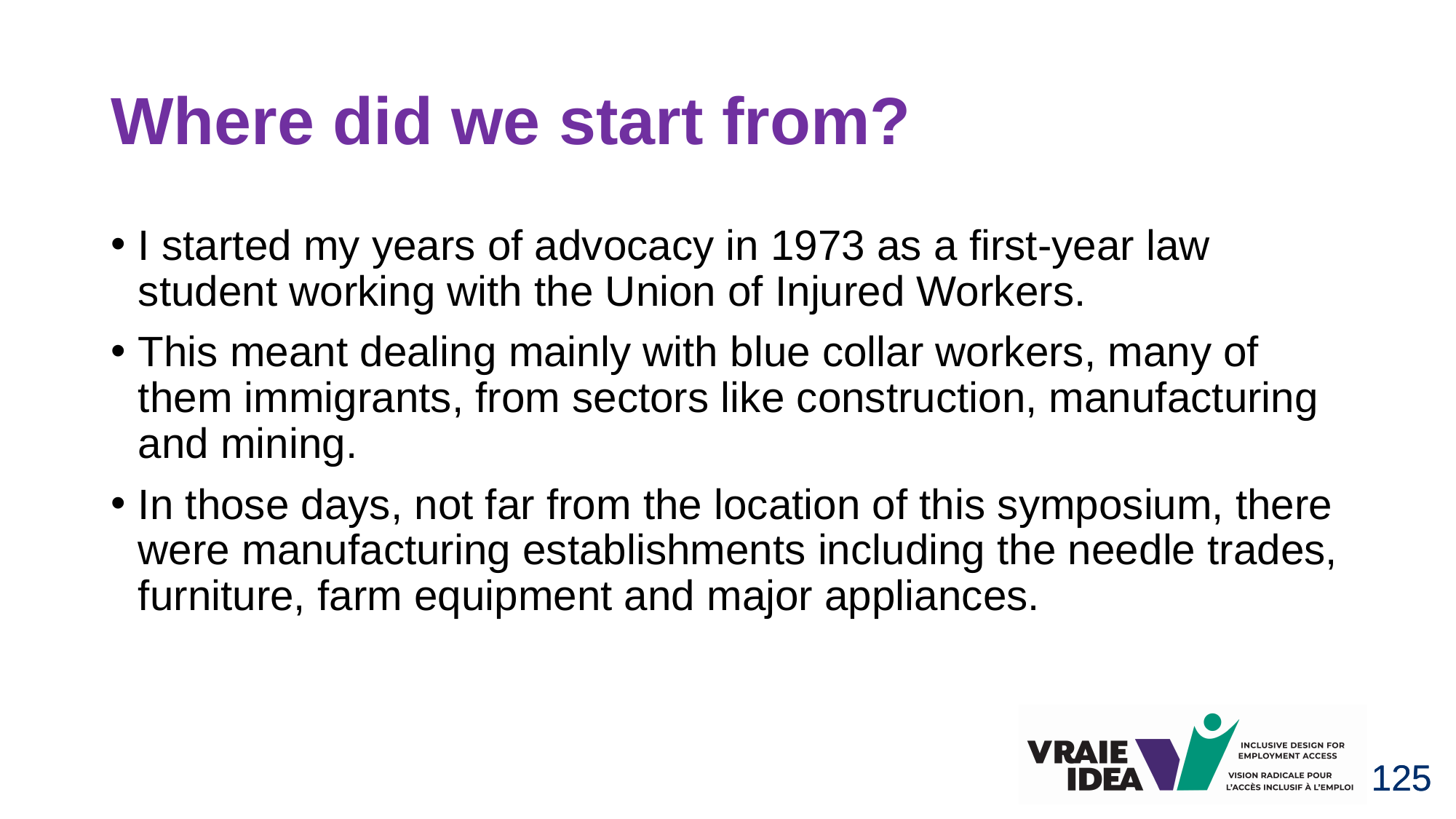

# Where did we start from?
I started my years of advocacy in 1973 as a first-year law student working with the Union of Injured Workers.
This meant dealing mainly with blue collar workers, many of them immigrants, from sectors like construction, manufacturing and mining.
In those days, not far from the location of this symposium, there were manufacturing establishments including the needle trades, furniture, farm equipment and major appliances.